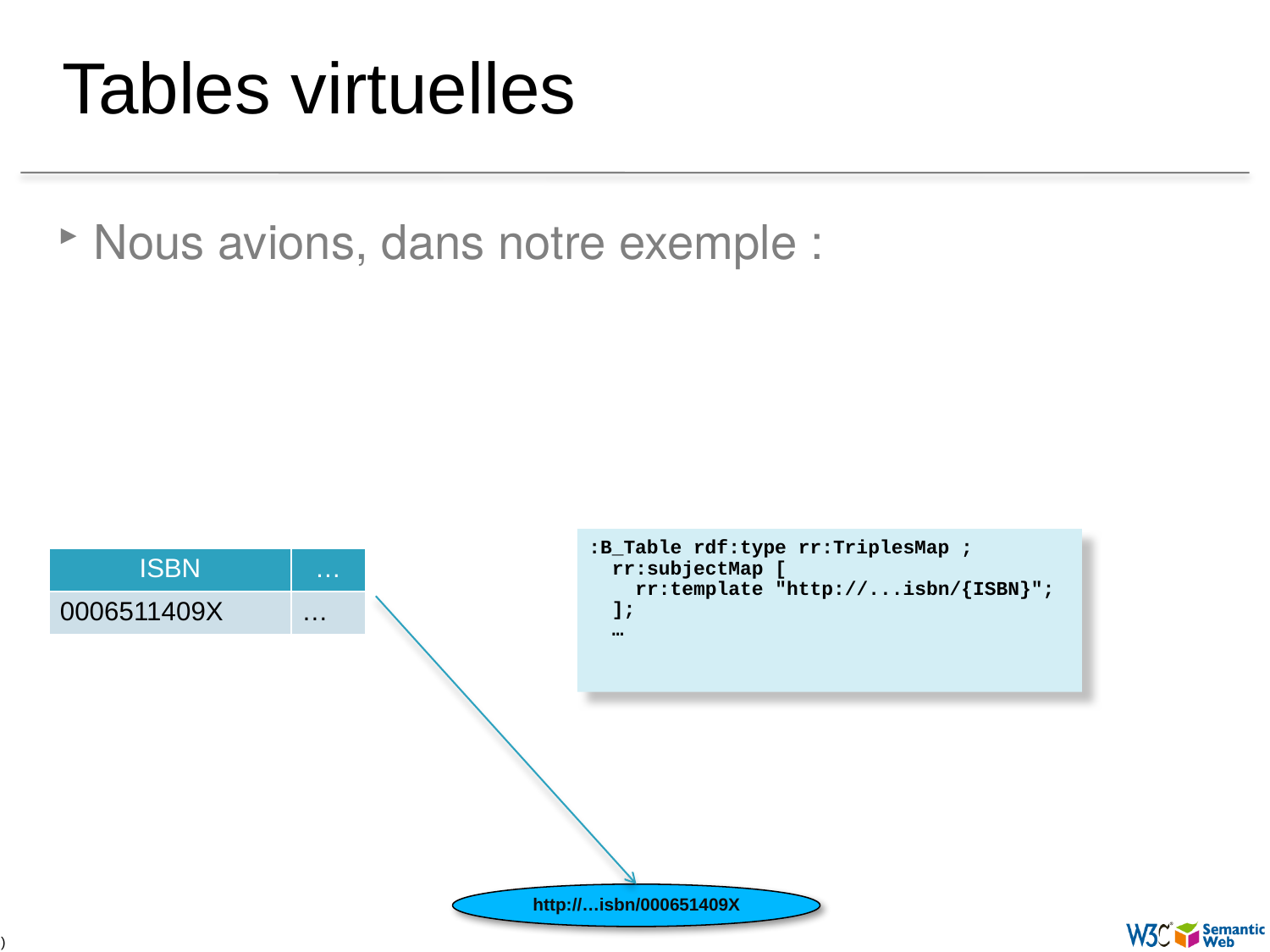

# Tables virtuelles
Nous avions, dans notre exemple :
:B_Table rdf:type rr:TriplesMap ;
  rr:subjectMap [
    rr:template "http://...isbn/{ISBN}";
  ];
  …

| ISBN | … |
| --- | --- |
| 0006511409X | … |
http://…isbn/000651409X